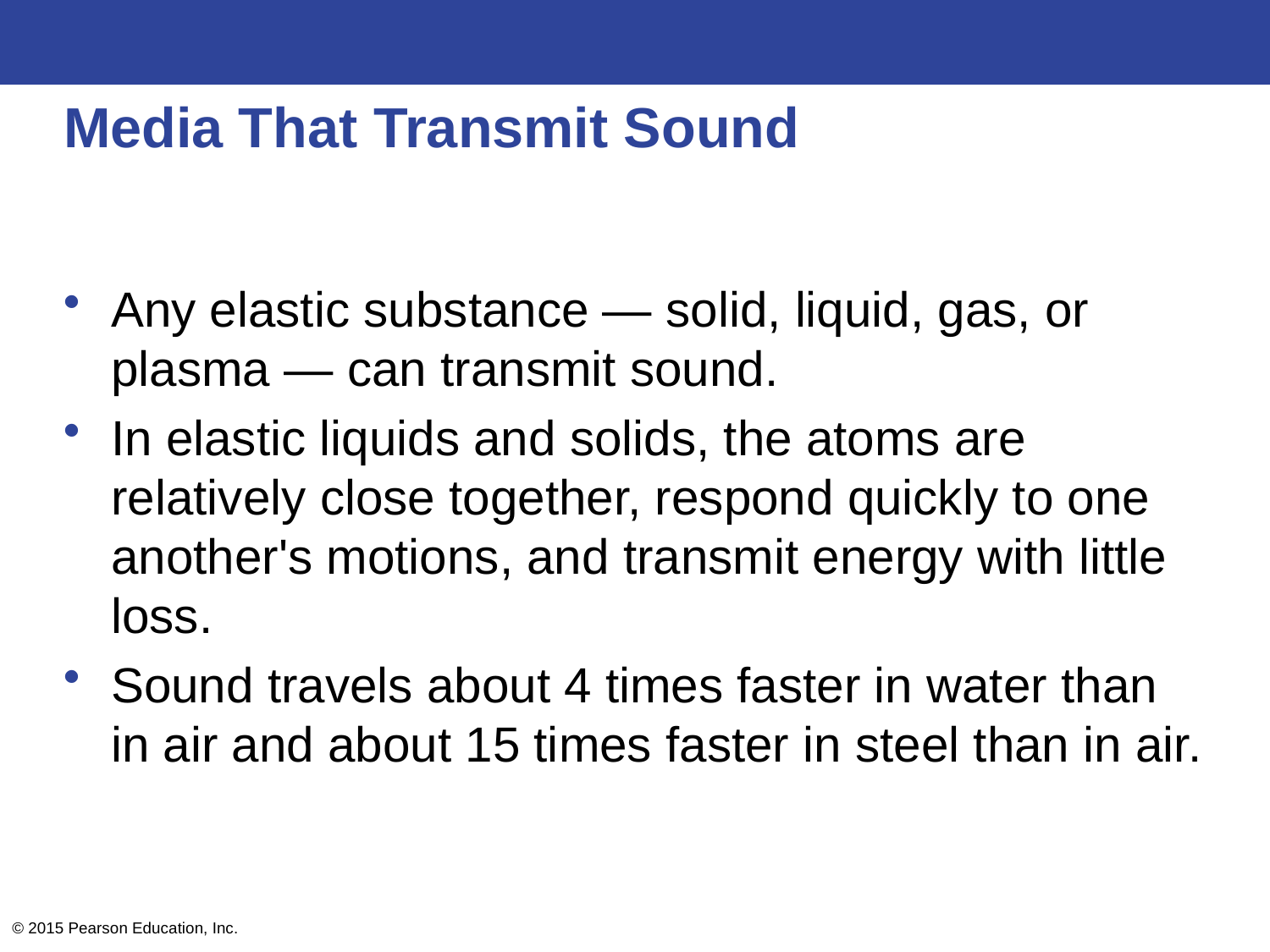

# Media That Transmit Sound
Any elastic substance — solid, liquid, gas, or plasma — can transmit sound.
In elastic liquids and solids, the atoms are relatively close together, respond quickly to one another's motions, and transmit energy with little loss.
Sound travels about 4 times faster in water than in air and about 15 times faster in steel than in air.
© 2015 Pearson Education, Inc.